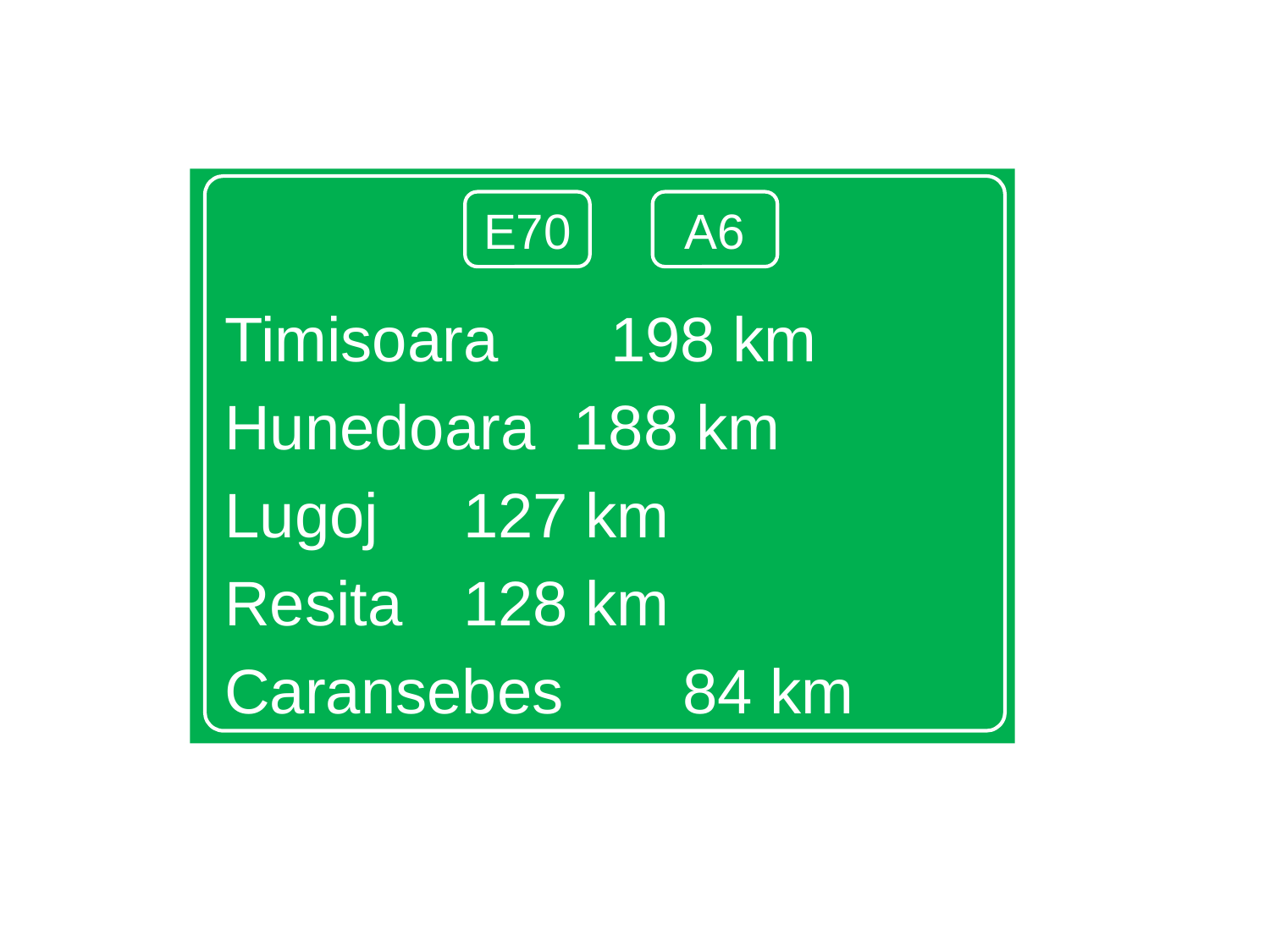

Timisoara	   	 198 km
Hunedoara		 188 km
Lugoj			 127 km
Resita			 128 km
Caransebes		   84 km

E70
A6